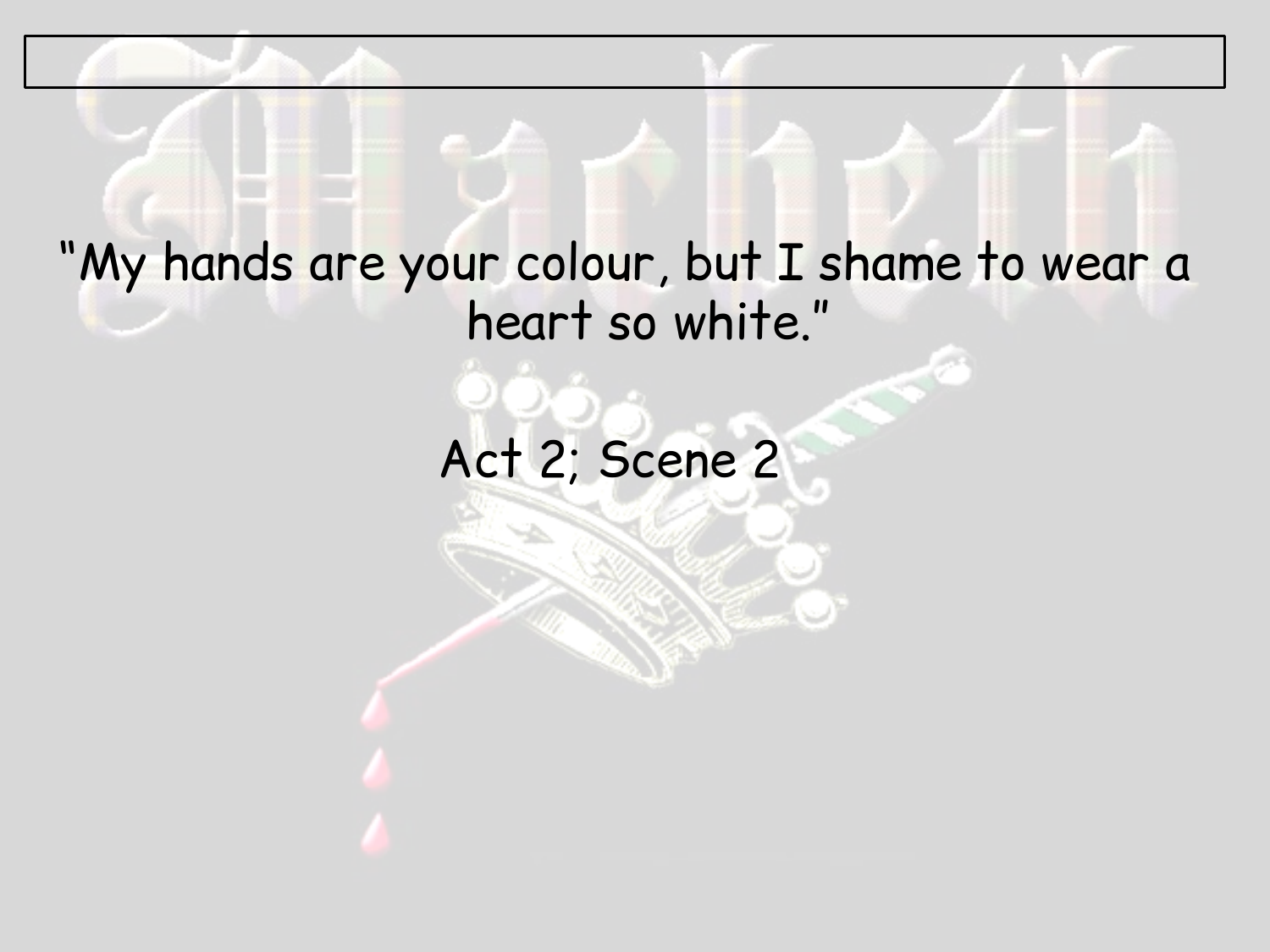

“My hands are your colour, but I shame to wear a heart so white.”

Act 2; Scene 2